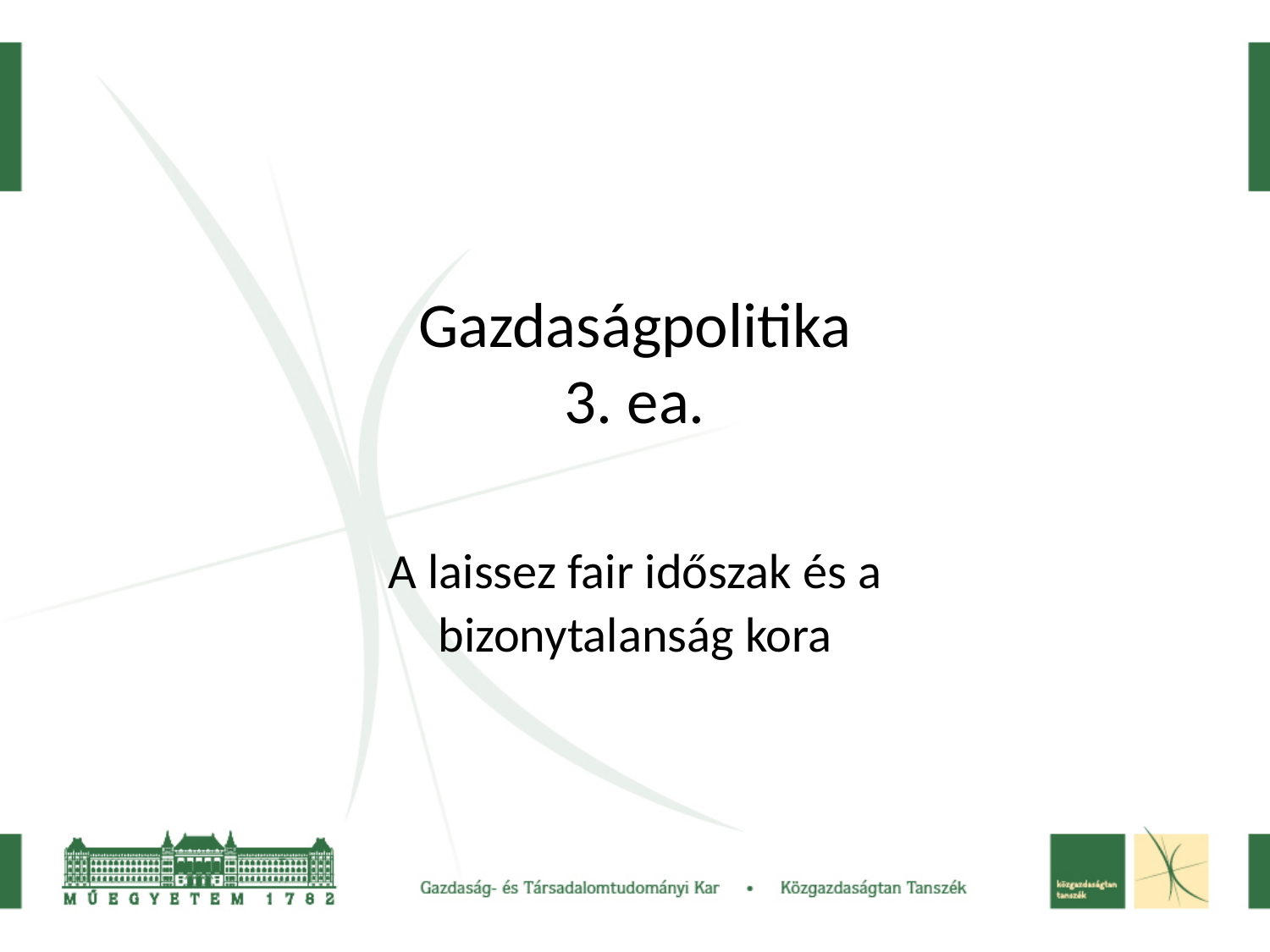

Gazdaságpolitika
3. ea.
A laissez fair időszak és a
bizonytalanság kora